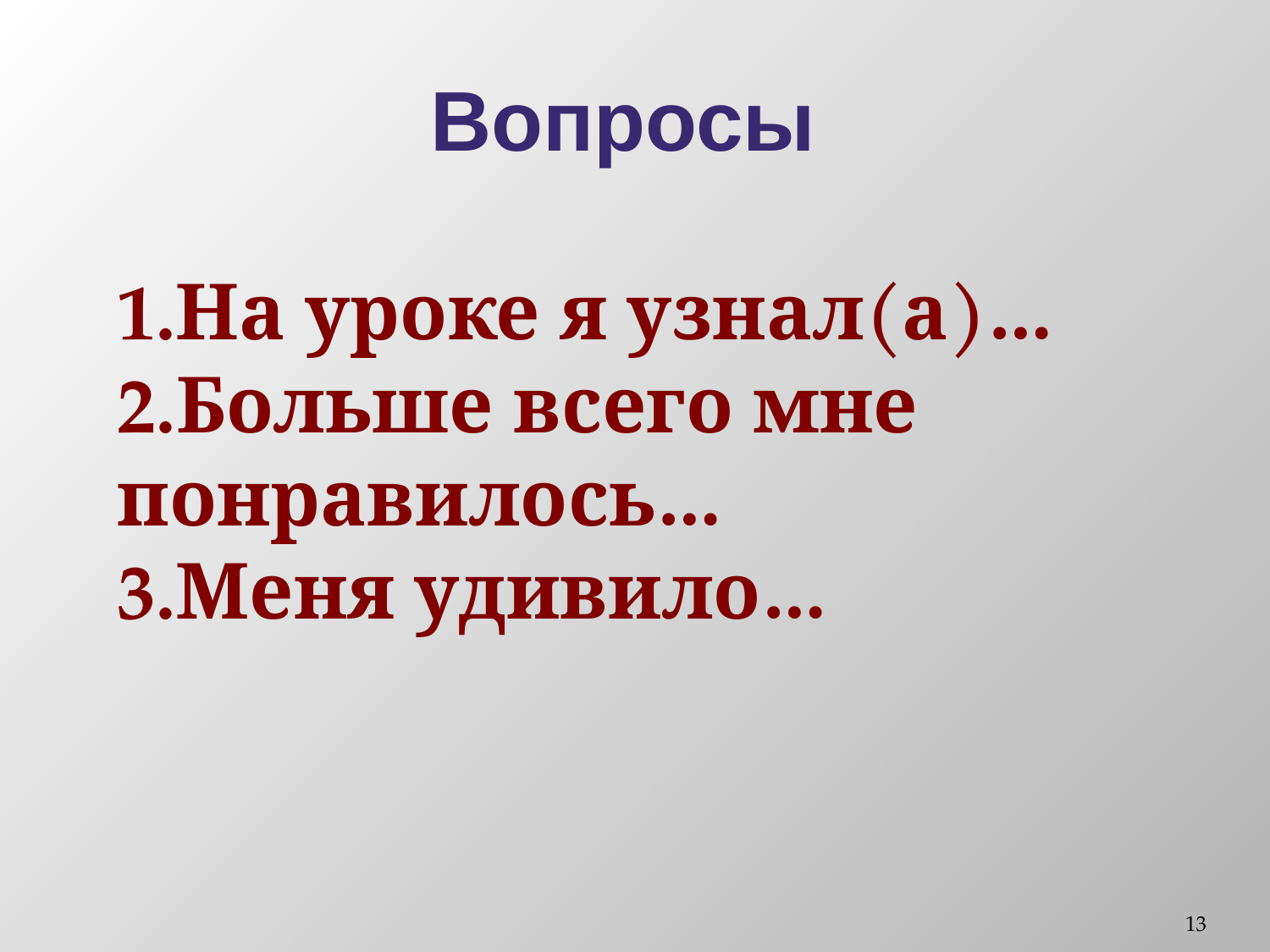

# Вопросы
1.На уроке я узнал(а)…
2.Больше всего мне понравилось…
3.Меня удивило…

13